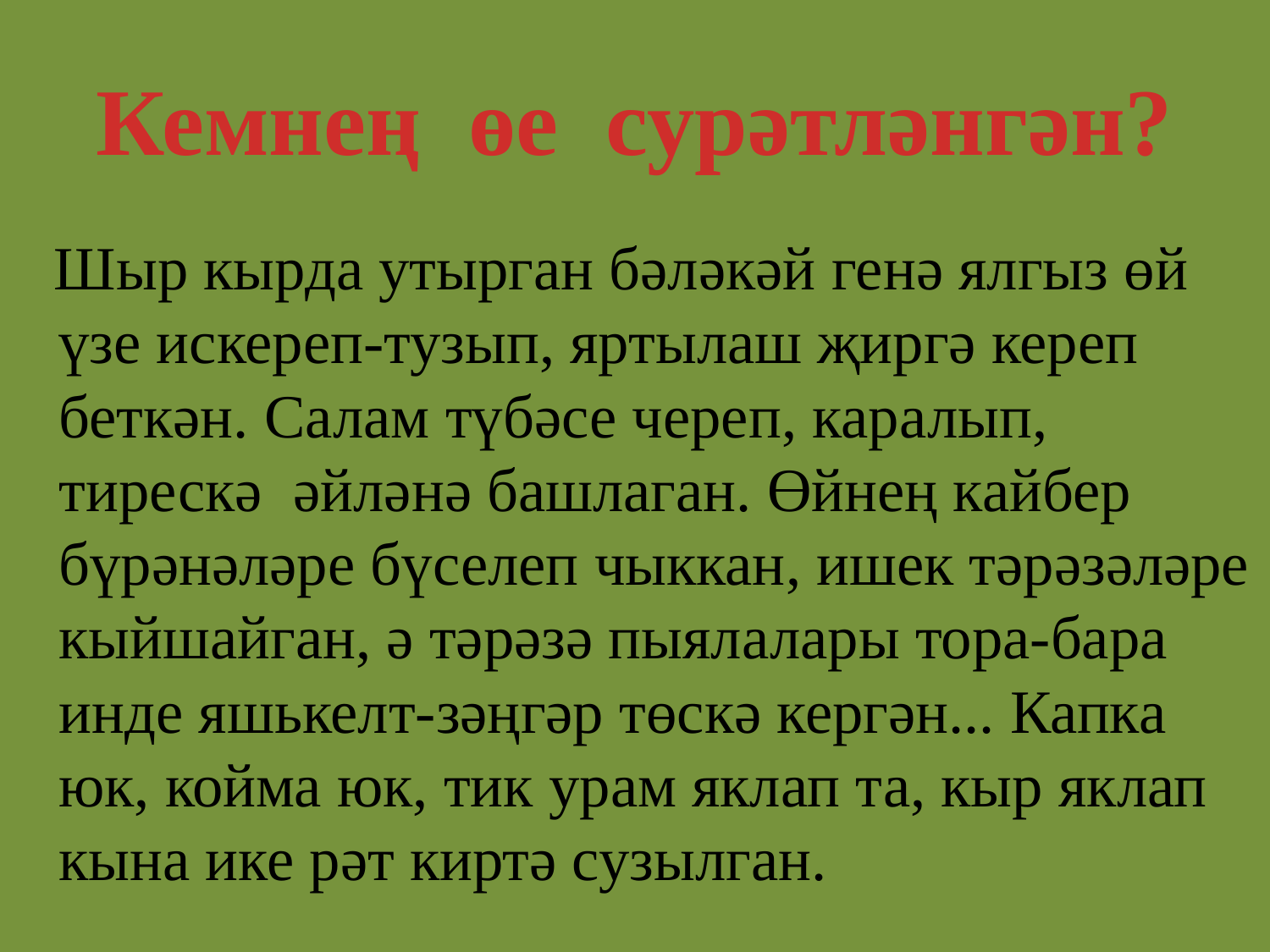

# Кемнең  өе  сурәтләнгән?
   Шыр кырда утырган бәләкәй генә ялгыз өй үзе искереп-тузып, яртылаш җиргә кереп беткән. Салам түбәсе череп, каралып, тирескә  әйләнә башлаган. Өйнең кайбер бүрәнәләре бүселеп чыккан, ишек тәрәзәләре кыйшайган, ә тәрәзә пыялалары тора-бара инде яшькелт-зәңгәр төскә кергән... Капка юк, койма юк, тик урам яклап та, кыр яклап кына ике рәт киртә сузылган.